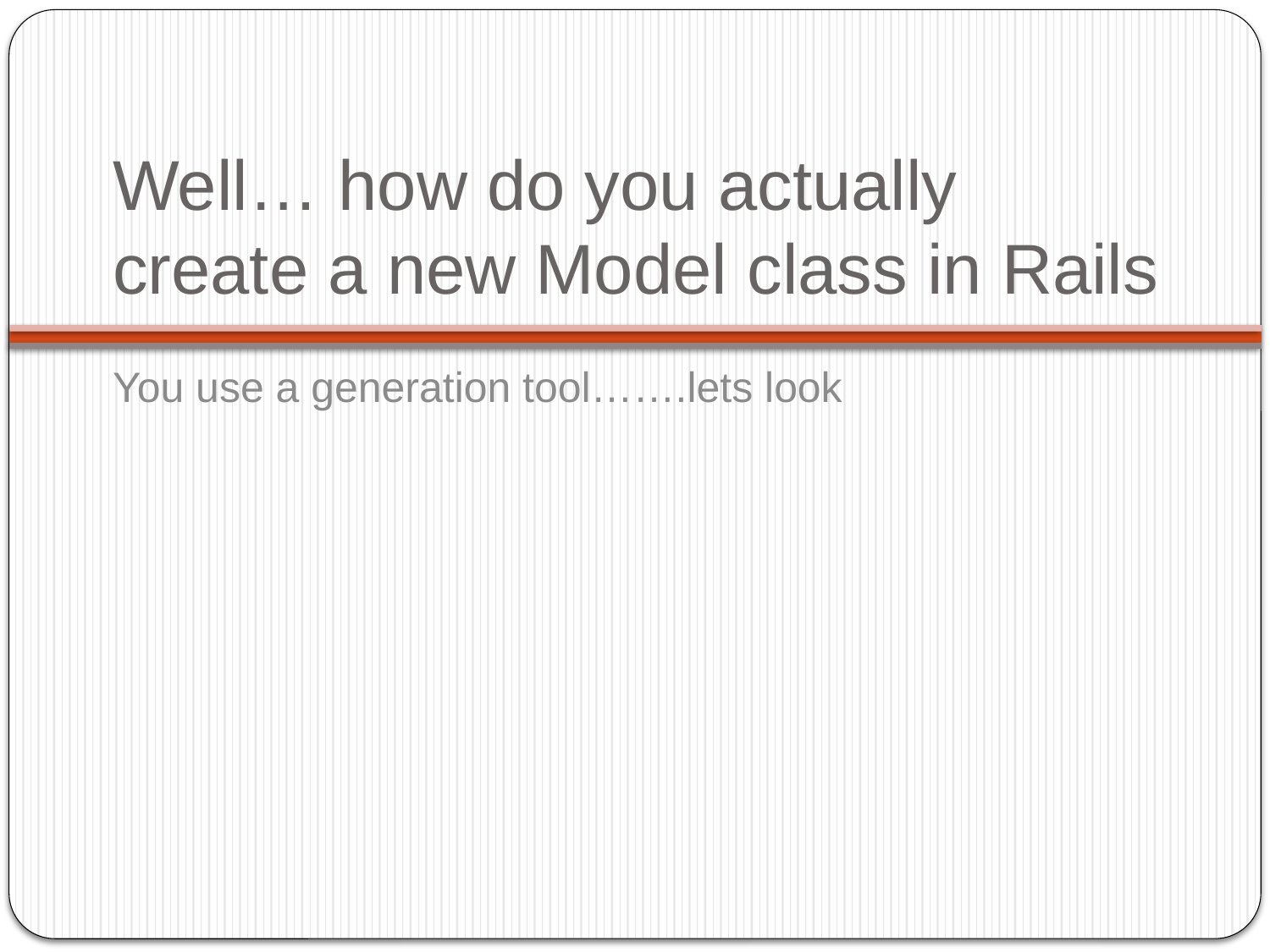

# Well… how do you actually create a new Model class in Rails
You use a generation tool…….lets look